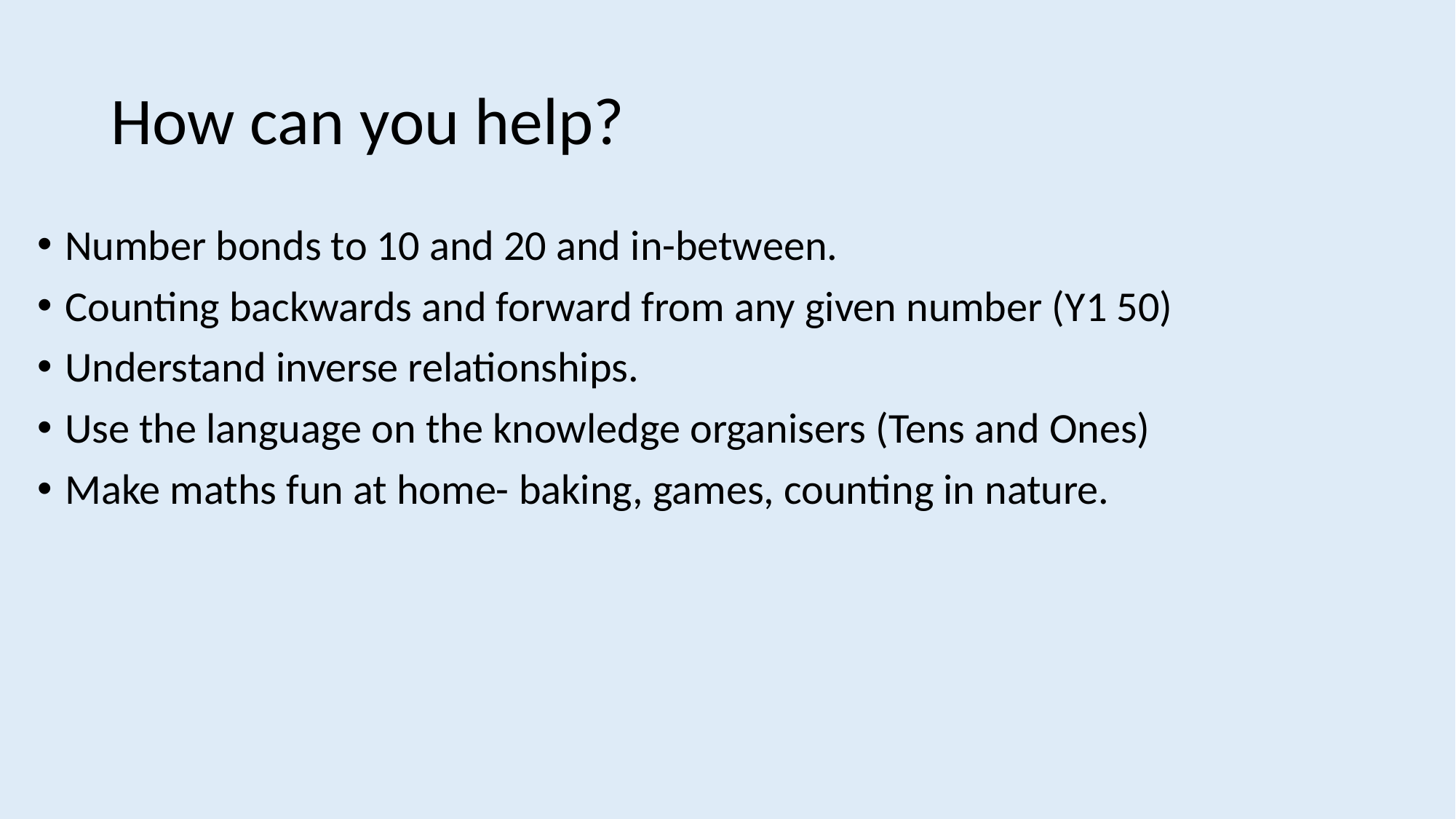

# How can you help?
Number bonds to 10 and 20 and in-between.
Counting backwards and forward from any given number (Y1 50)
Understand inverse relationships.
Use the language on the knowledge organisers (Tens and Ones)
Make maths fun at home- baking, games, counting in nature.